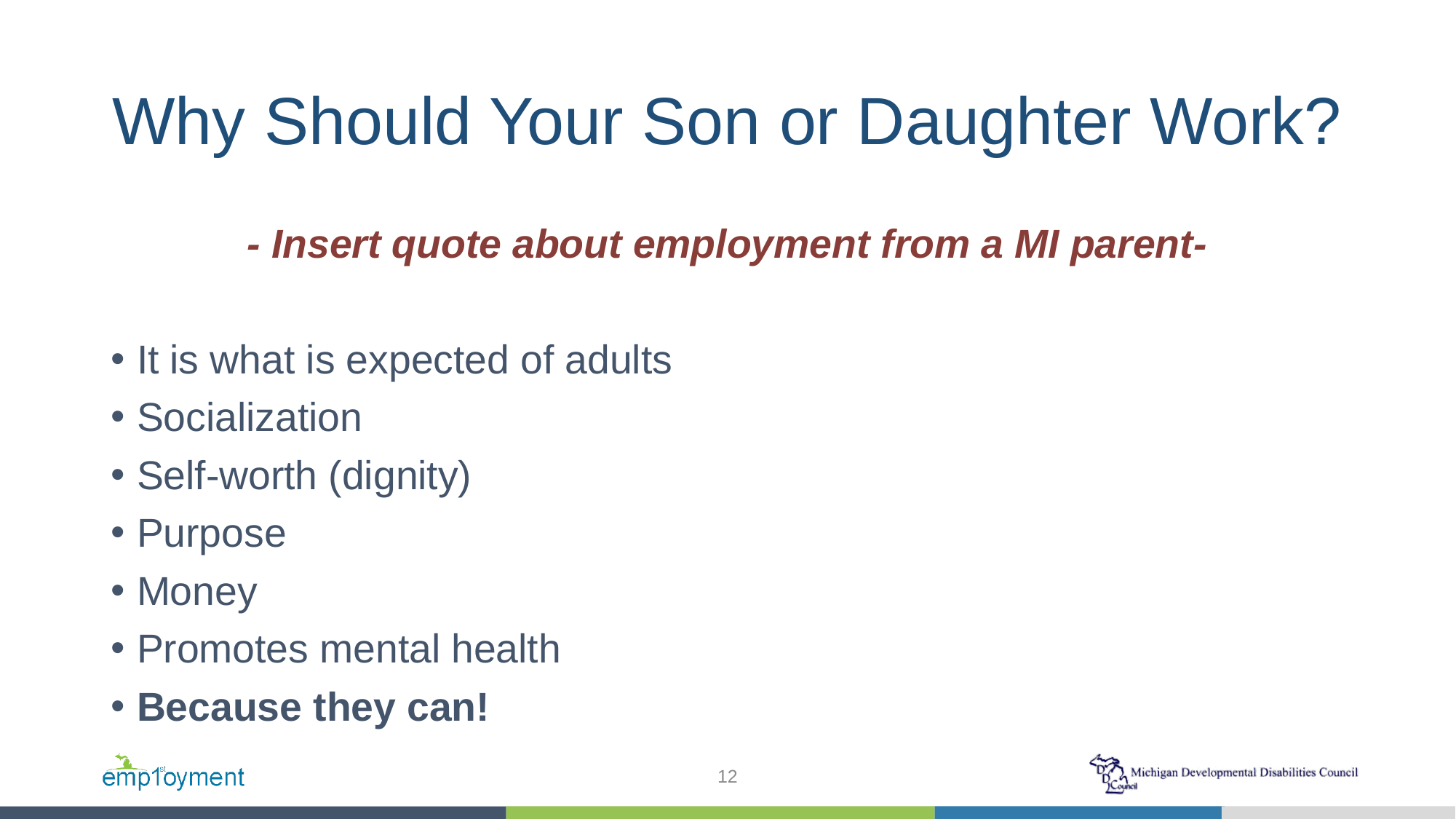

# Why Should Your Son or Daughter Work?
- Insert quote about employment from a MI parent-

It is what is expected of adults
Socialization
Self-worth (dignity)
Purpose
Money
Promotes mental health
Because they can!

12